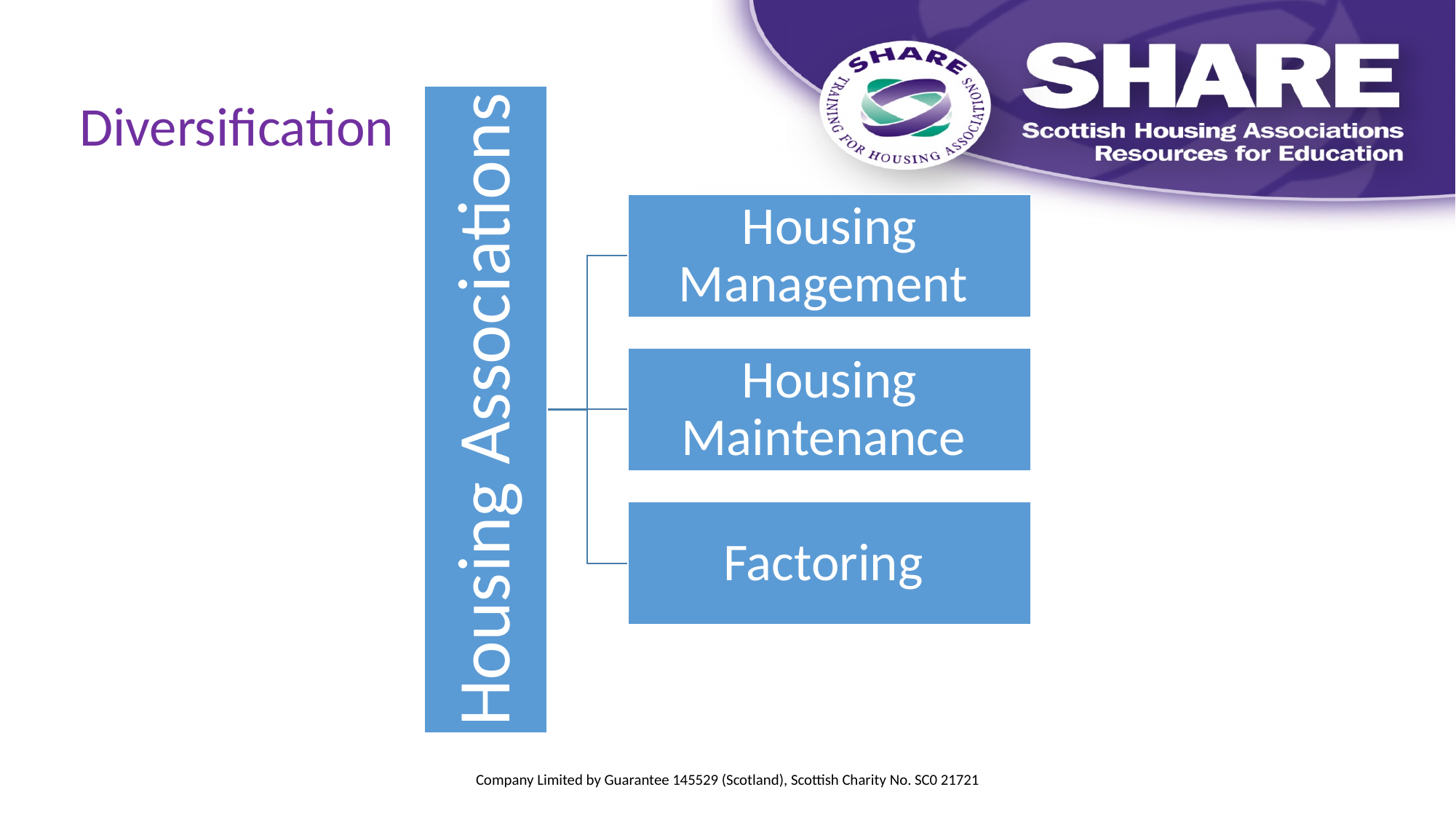

Diversification

Housing Associations
Housing Management
Housing Maintenance
Factoring